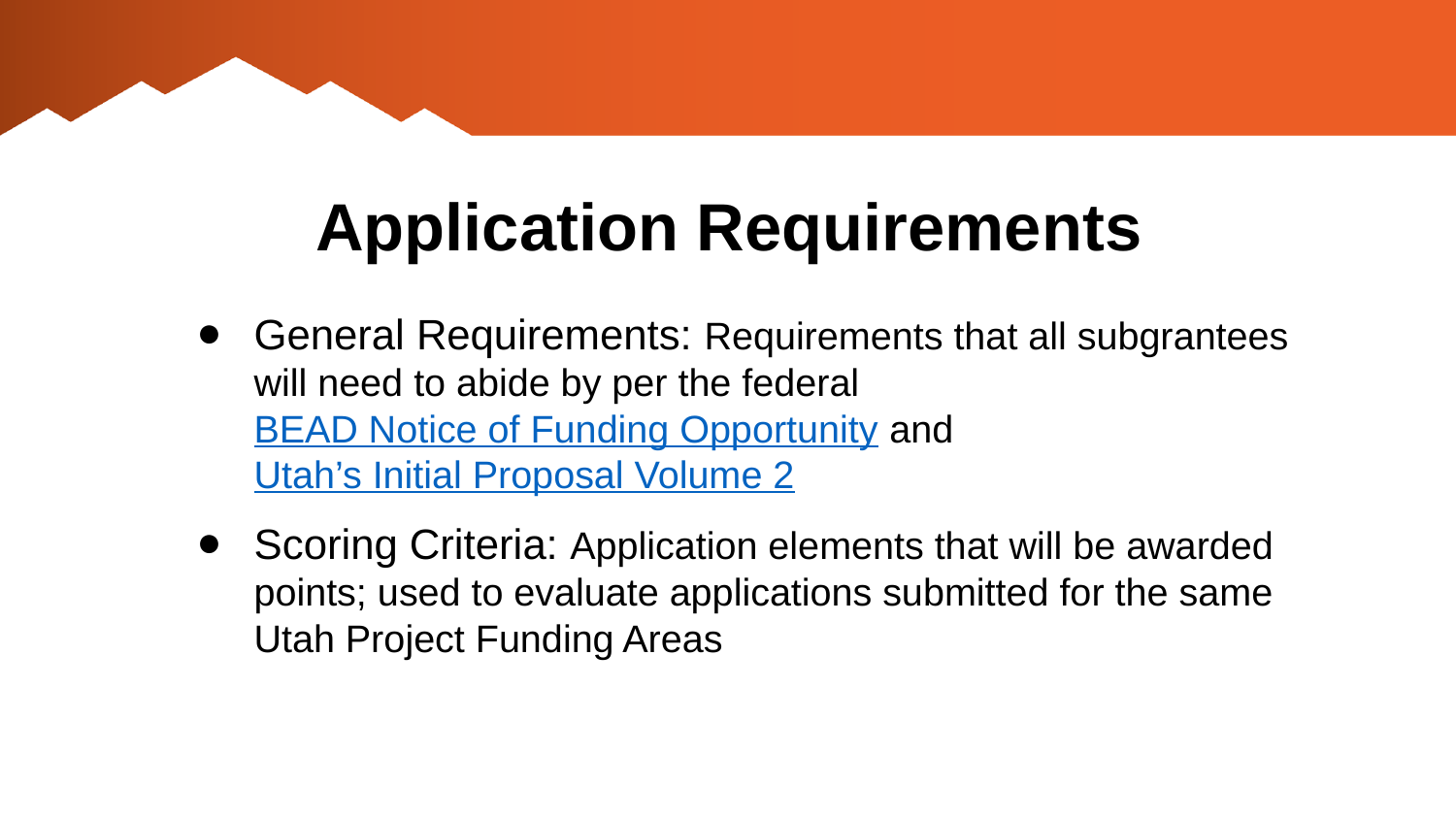

# Application Requirements
General Requirements: Requirements that all subgrantees will need to abide by per the federal BEAD Notice of Funding Opportunity and Utah’s Initial Proposal Volume 2
Scoring Criteria: Application elements that will be awarded points; used to evaluate applications submitted for the same Utah Project Funding Areas